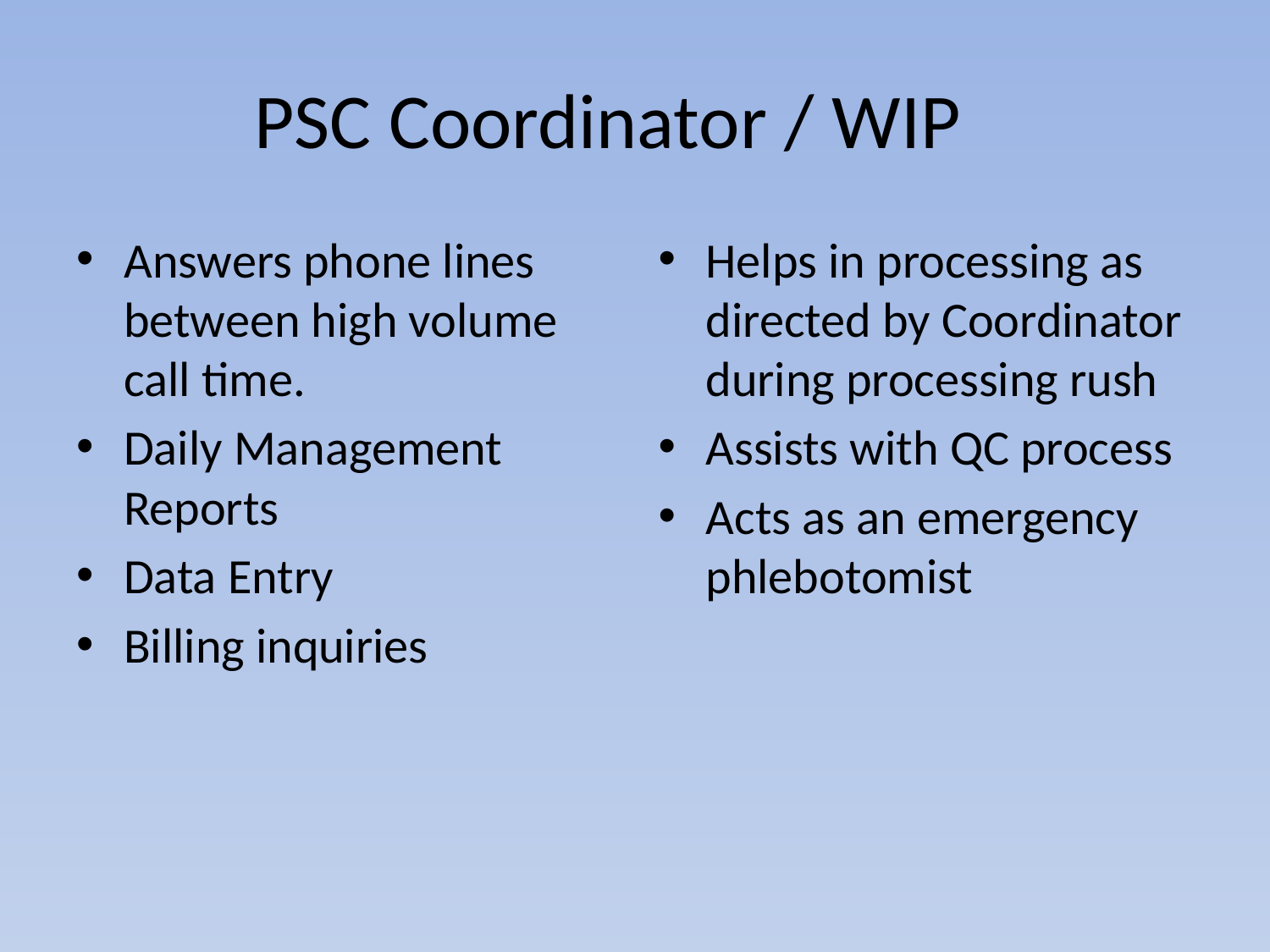

# PSC Coordinator / WIP
Answers phone lines between high volume call time.
Daily Management Reports
Data Entry
Billing inquiries
Helps in processing as directed by Coordinator  during processing rush
Assists with QC process
Acts as an emergency phlebotomist